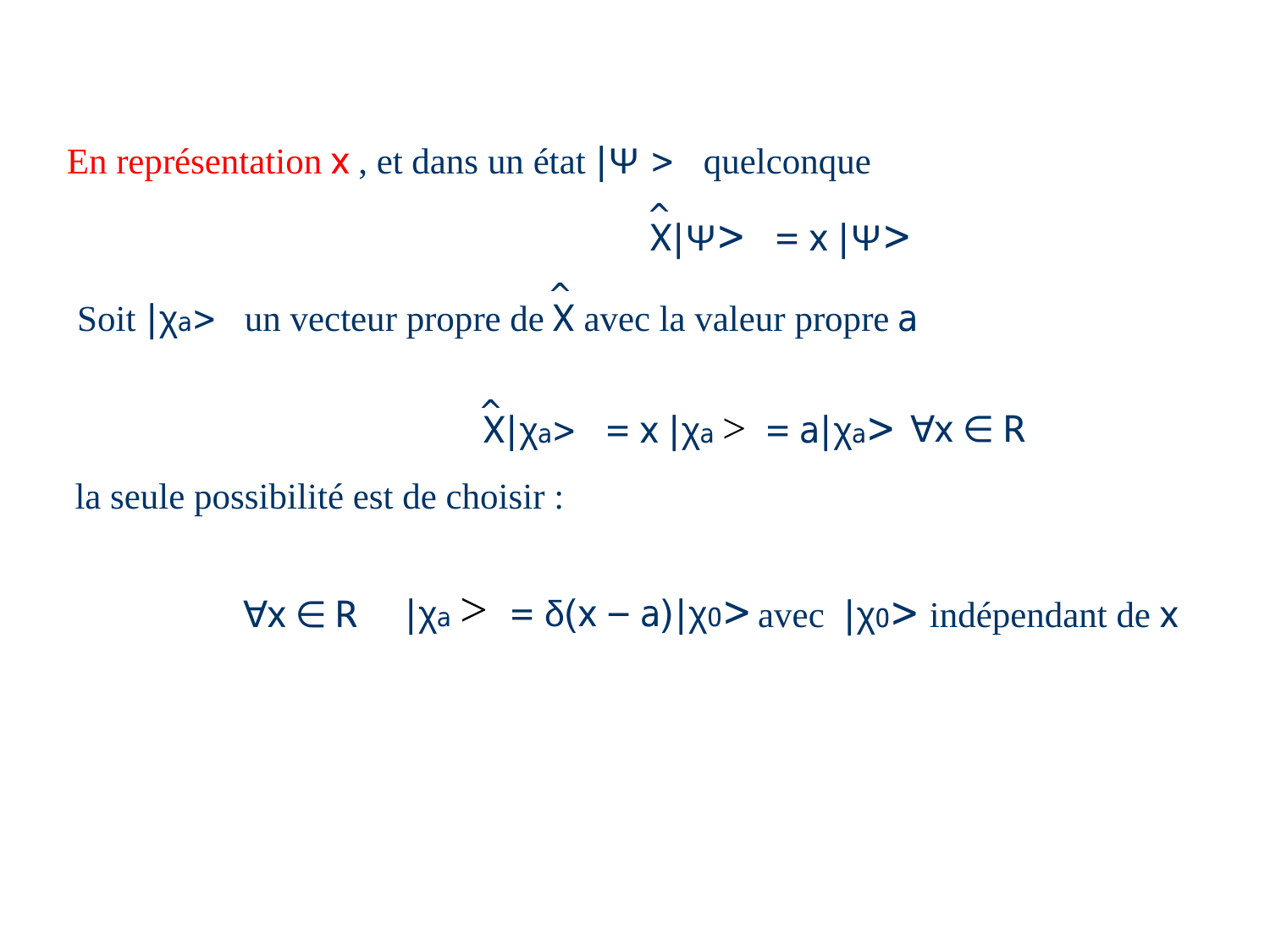

En représentation x , et dans un état |Ψ >   quelconque

			X|Ψ>   = x |Ψ>

	Soit |χa>   un vecteur propre de X avec la valeur propre a
^
^
^
∀x ∈ R
	X|χa>   = x |χa >  = a|χa>

la seule possibilité est de choisir :

∀x ∈ R
|χa >  = δ(x − a)|χ0>
avec  |χ0> indépendant de x